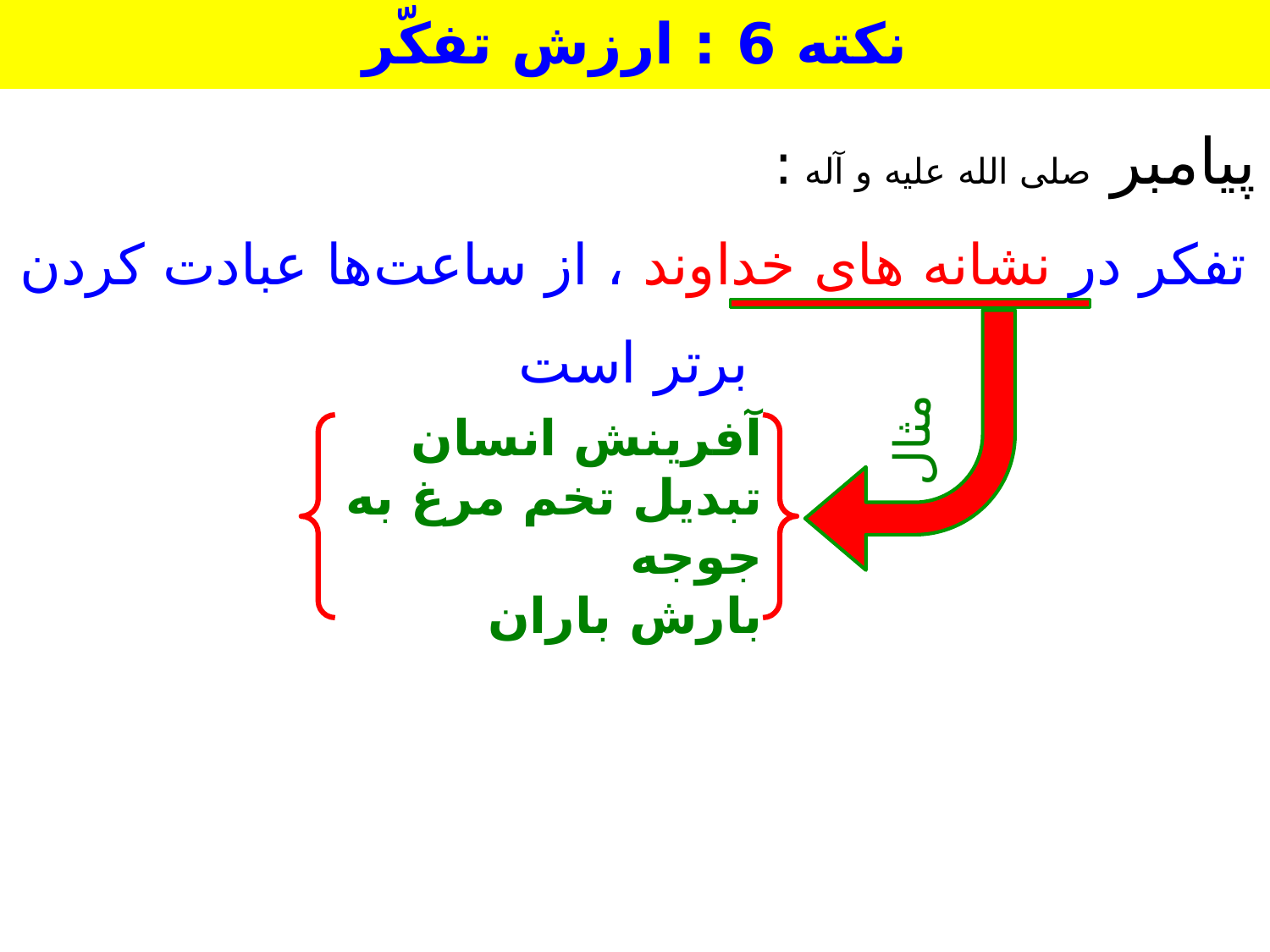

| نكته 6 : ارزش تفکّر |
| --- |
| پیامبر صلی الله علیه و آله : تفکر در نشانه های خداوند ، از ساعت‌ها عبادت کردن برتر است |
| --- |

مثال
آفرینش انسان
تبدیل تخم مرغ به جوجه
بارش باران